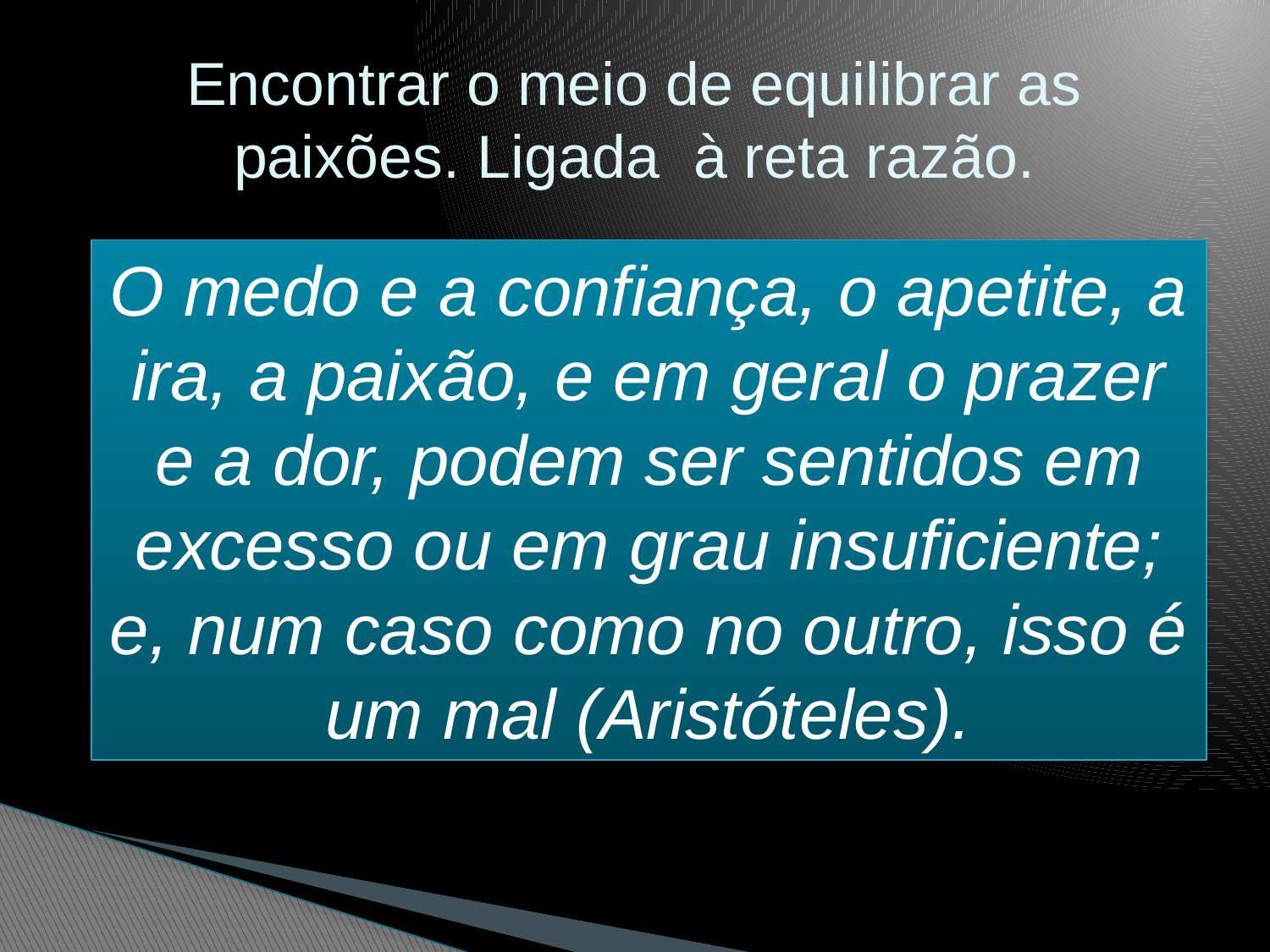

# Encontrar o meio de equilibrar as paixões. Ligada  à reta razão.
O medo e a confiança, o apetite, a ira, a paixão, e em geral o prazer e a dor, podem ser sentidos em excesso ou em grau insuficiente; e, num caso como no outro, isso é um mal (Aristóteles).